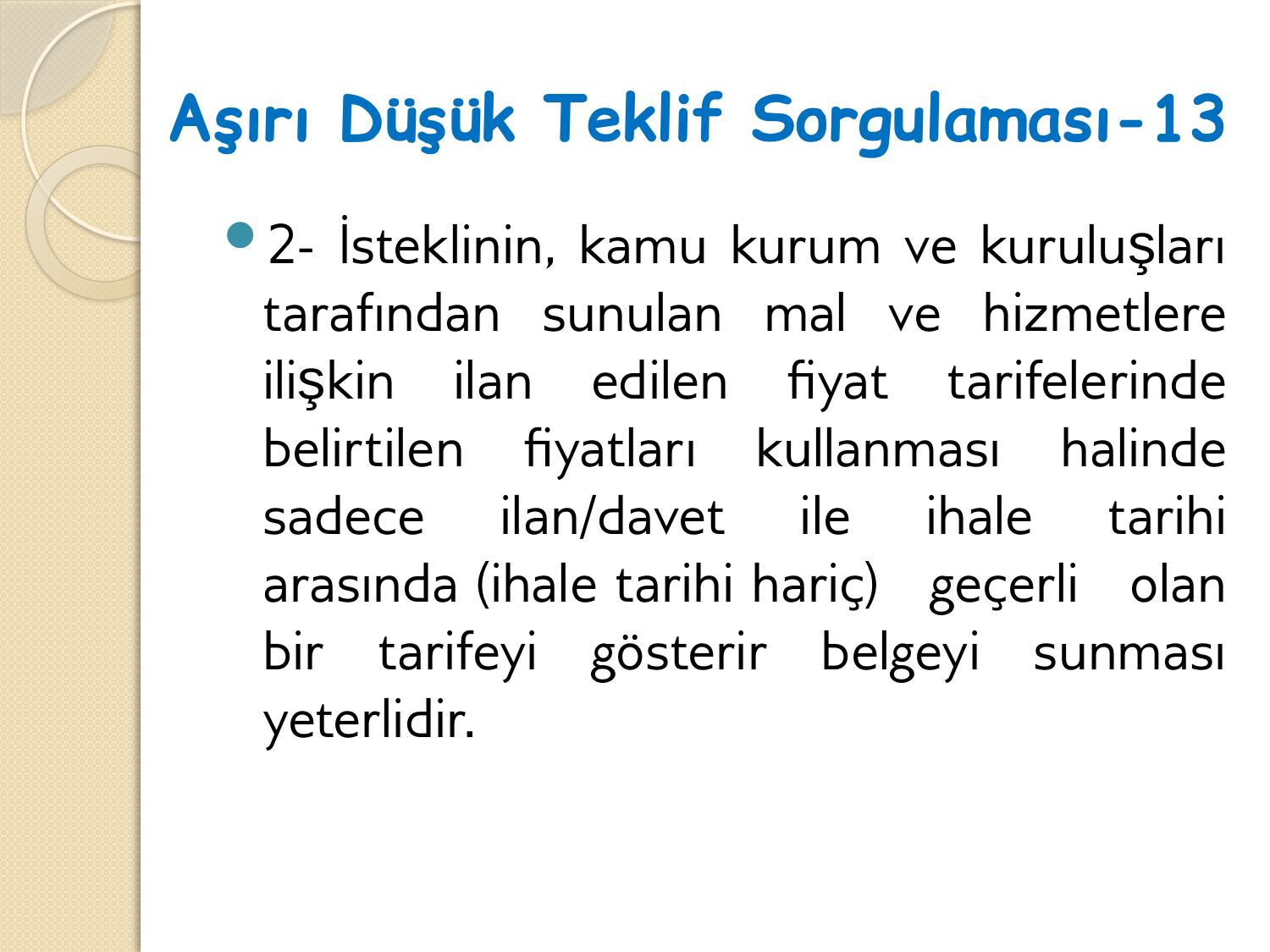

# Aşırı Düşük Teklif Sorgulaması-13
2- İsteklinin, kamu kurum ve kuruluşları tarafından sunulan mal ve hizmetlere ilişkin ilan edilen fiyat tarifelerinde belirtilen fiyatları kullanması halinde sadece ilan/davet ile ihale tarihi arasında (ihale tarihi hariç) geçerli olan bir tarifeyi gösterir belgeyi sunması yeterlidir.